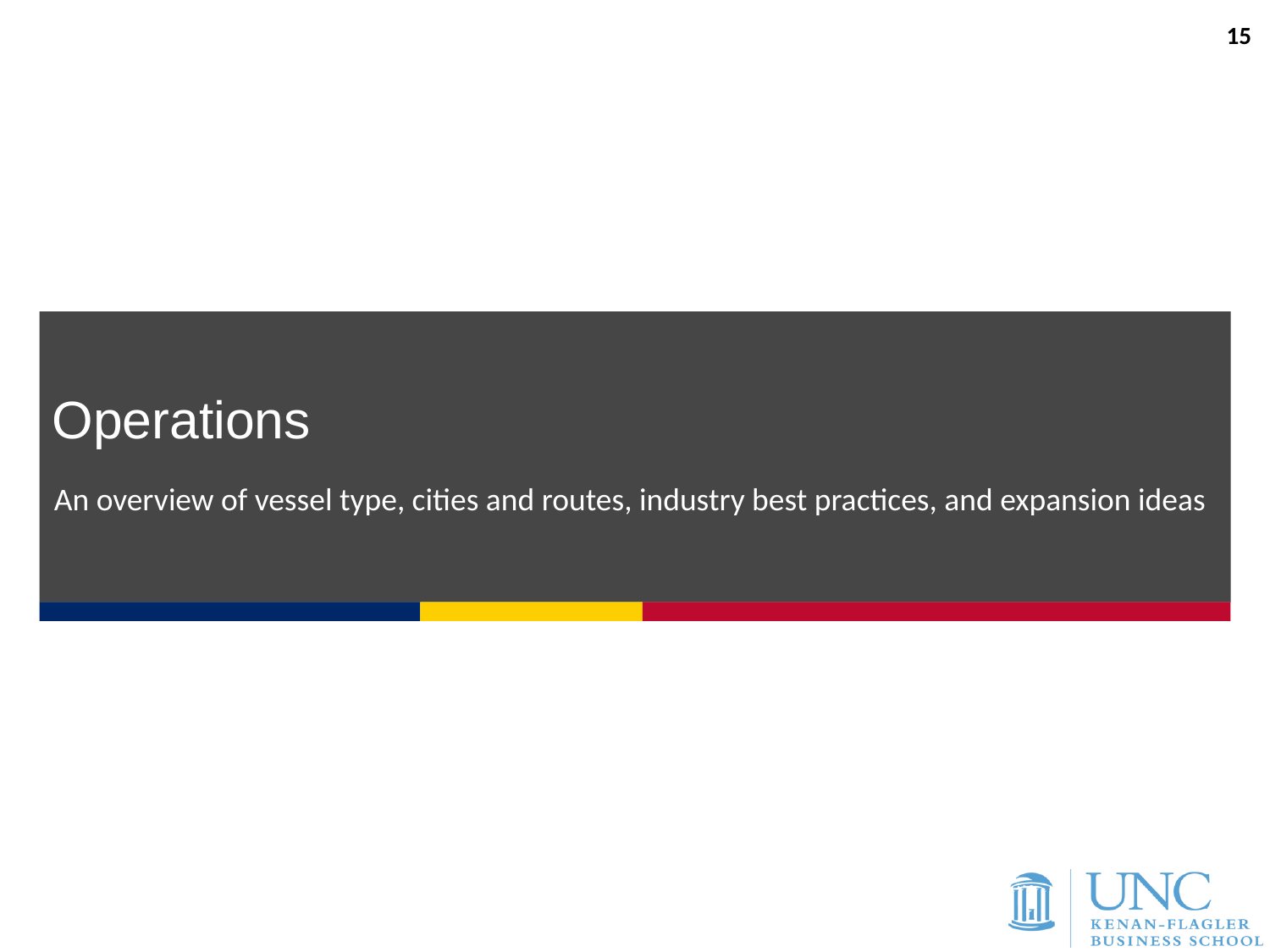

15
# Operations
An overview of vessel type, cities and routes, industry best practices, and expansion ideas